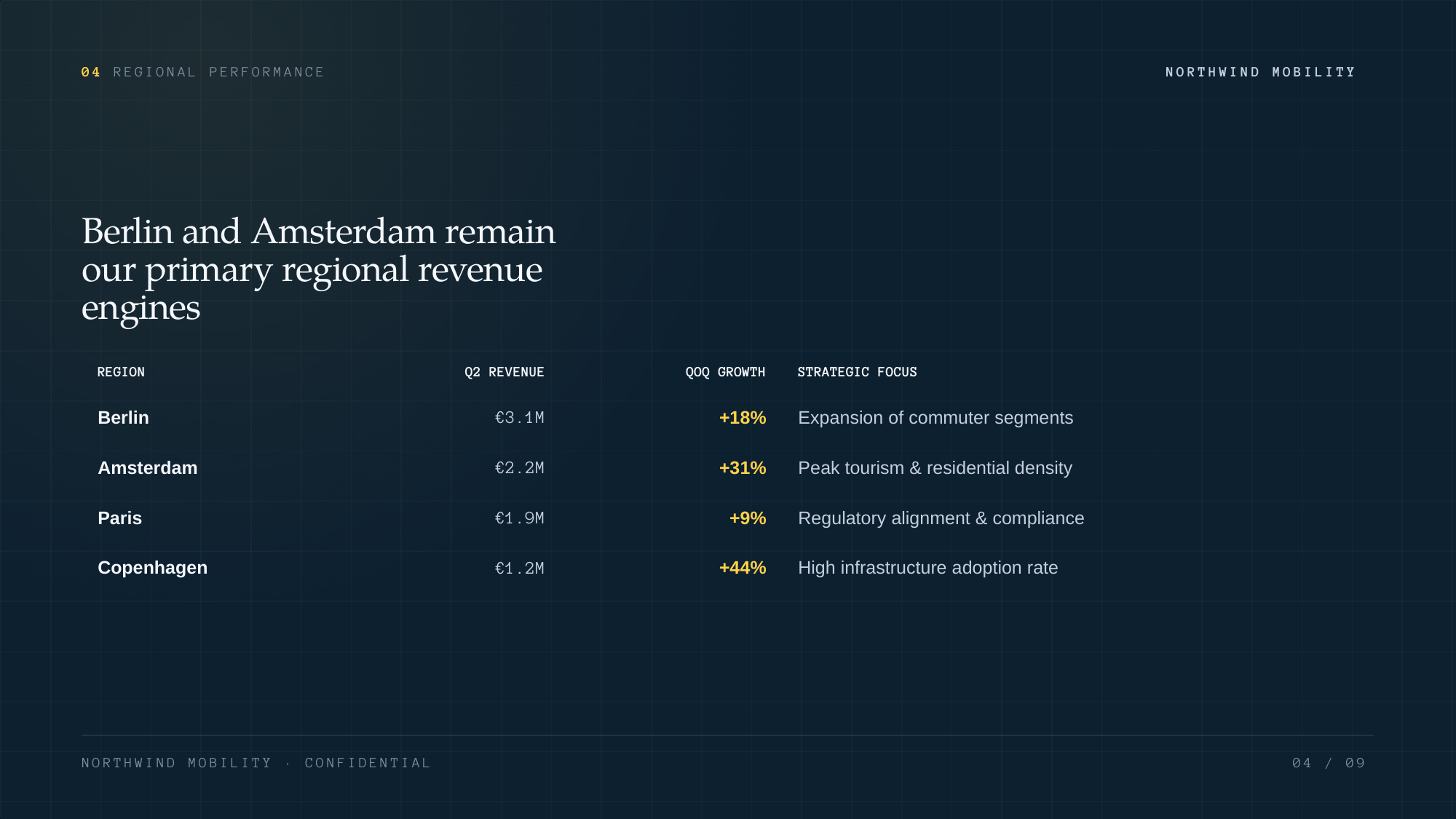

04 REGIONAL PERFORMANCE
NORTHWIND MOBILITY
Berlin and Amsterdam remain
our primary regional revenue
engines
| REGION | Q2 REVENUE | QOQ GROWTH | STRATEGIC FOCUS |
| --- | --- | --- | --- |
| Berlin | €3.1M | +18% | Expansion of commuter segments |
| Amsterdam | €2.2M | +31% | Peak tourism & residential density |
| Paris | €1.9M | +9% | Regulatory alignment & compliance |
| Copenhagen | €1.2M | +44% | High infrastructure adoption rate |

NORTHWIND MOBILITY · CONFIDENTIAL
04 / 09